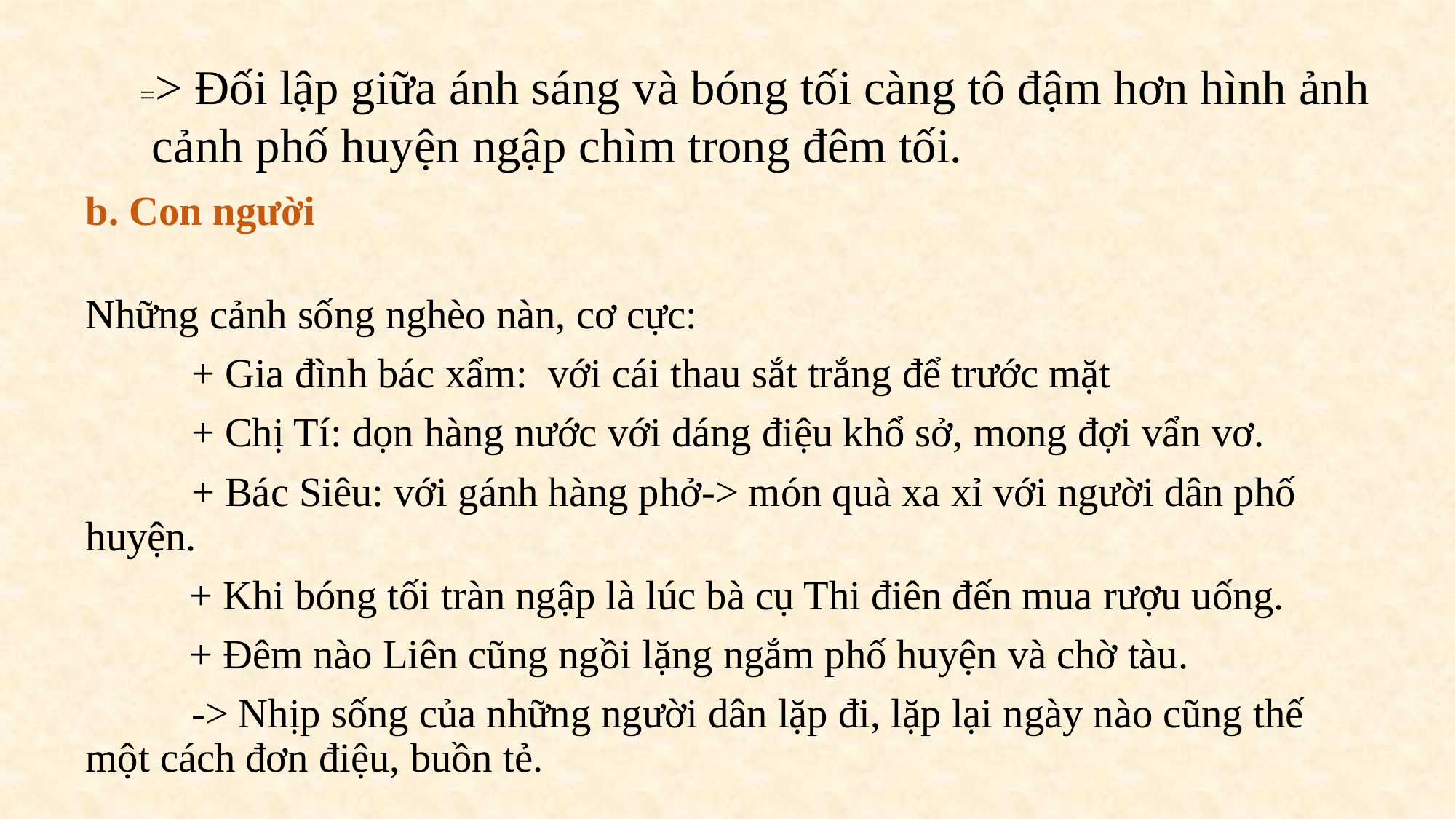

=> Đối lập giữa ánh sáng và bóng tối càng tô đậm hơn hình ảnh
 cảnh phố huyện ngập chìm trong đêm tối.
b. Con người
Những cảnh sống nghèo nàn, cơ cực:
	+ Gia đình bác xẩm:  với cái thau sắt trắng để trước mặt
	+ Chị Tí: dọn hàng nước với dáng điệu khổ sở, mong đợi vẩn vơ.
	+ Bác Siêu: với gánh hàng phở-> món quà xa xỉ với người dân phố huyện.
          + Khi bóng tối tràn ngập là lúc bà cụ Thi điên đến mua rượu uống.
          + Đêm nào Liên cũng ngồi lặng ngắm phố huyện và chờ tàu.
	-> Nhịp sống của những người dân lặp đi, lặp lại ngày nào cũng thế một cách đơn điệu, buồn tẻ.